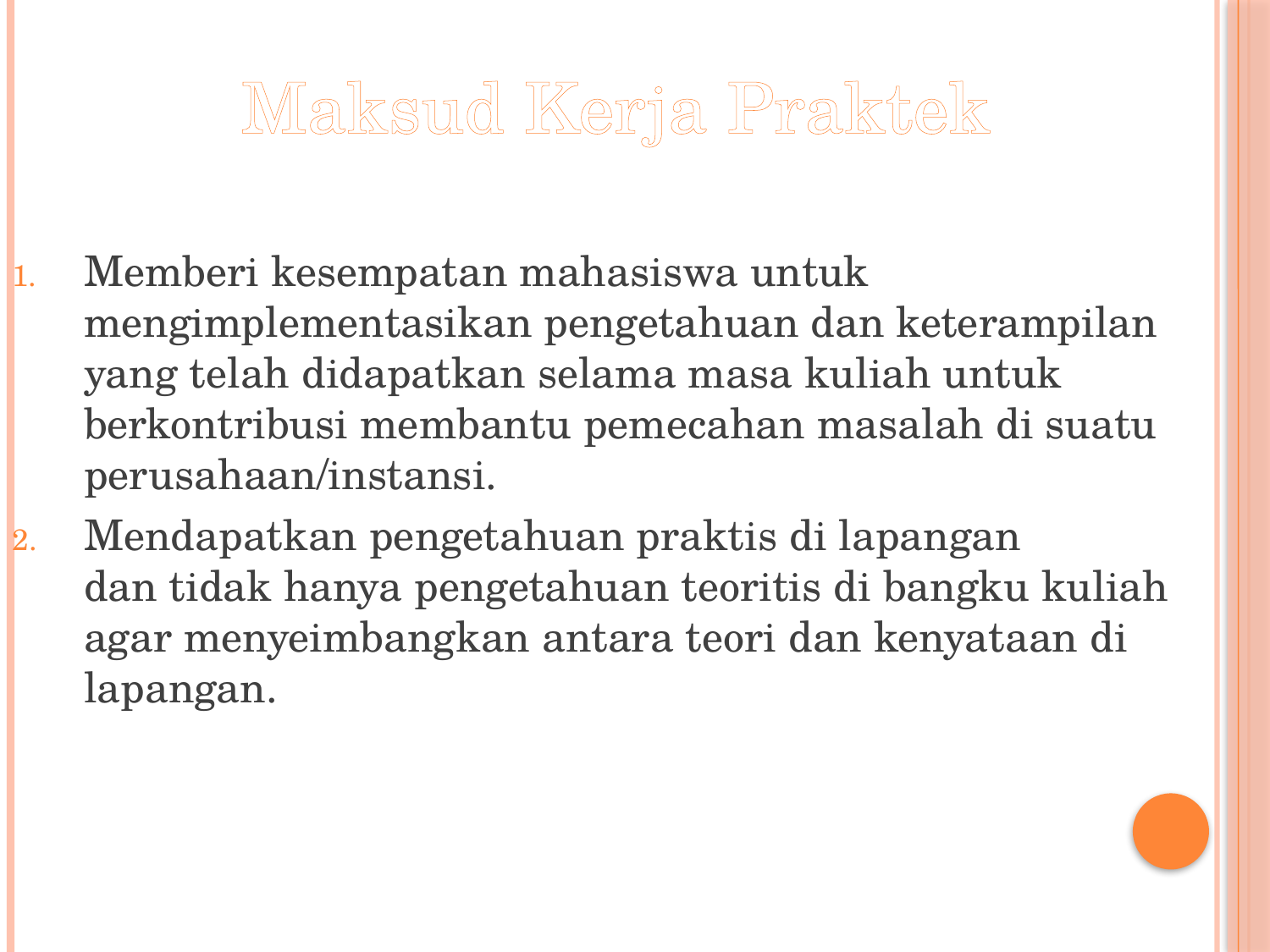

Maksud Kerja Praktek

Memberi kesempatan mahasiswa untuk mengimplementasikan pengetahuan dan keterampilan yang telah didapatkan selama masa kuliah untuk berkontribusi membantu pemecahan masalah di suatu perusahaan/instansi.
Mendapatkan pengetahuan praktis di lapangan               dan tidak hanya pengetahuan teoritis di bangku kuliah agar menyeimbangkan antara teori dan kenyataan di lapangan.